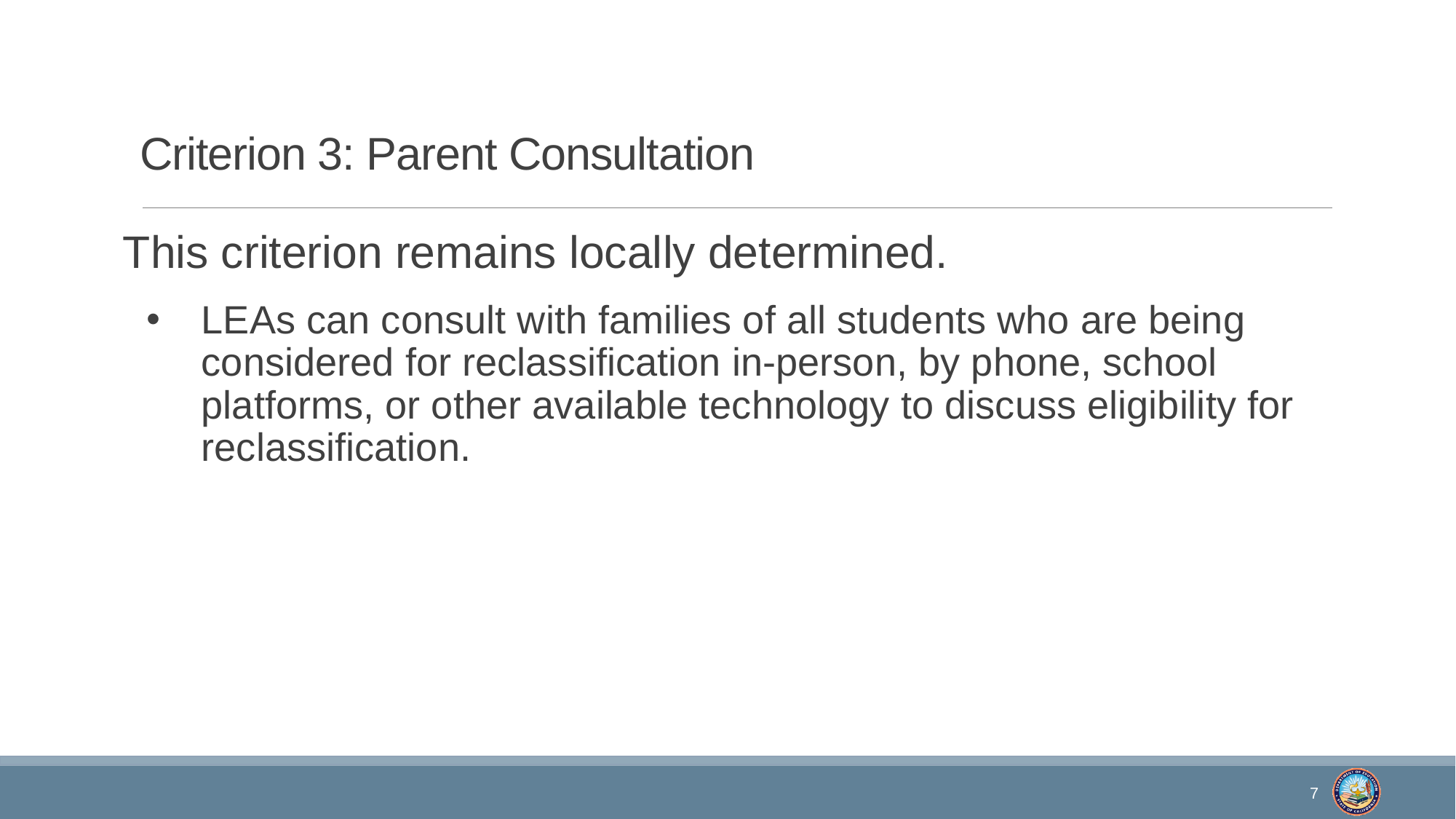

# Criterion 3: Parent Consultation
This criterion remains locally determined.
LEAs can consult with families of all students who are being considered for reclassification in-person, by phone, school platforms, or other available technology to discuss eligibility for reclassification.
7